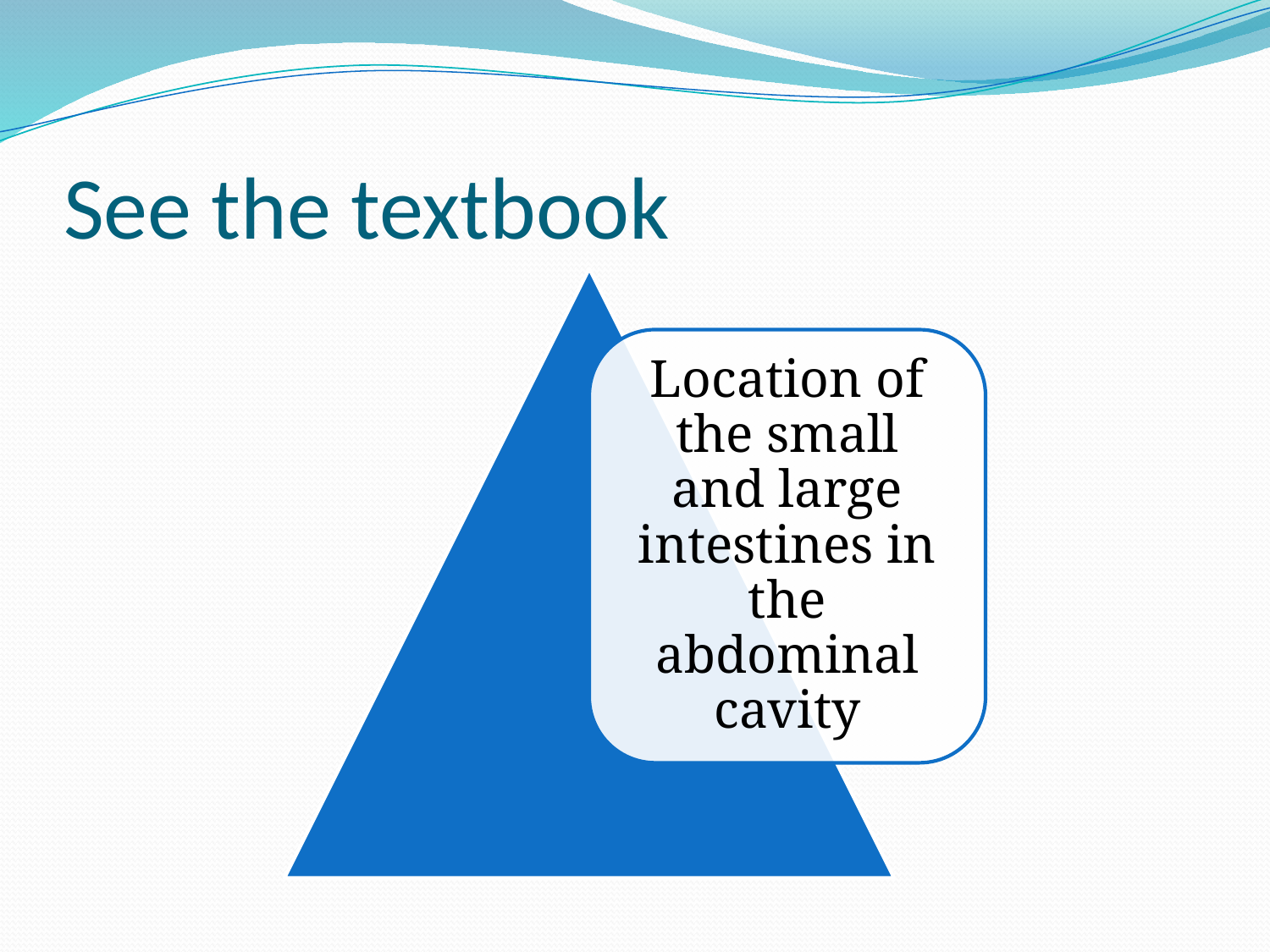

# See the textbook
Location of the small and large intestines in the abdominal cavity